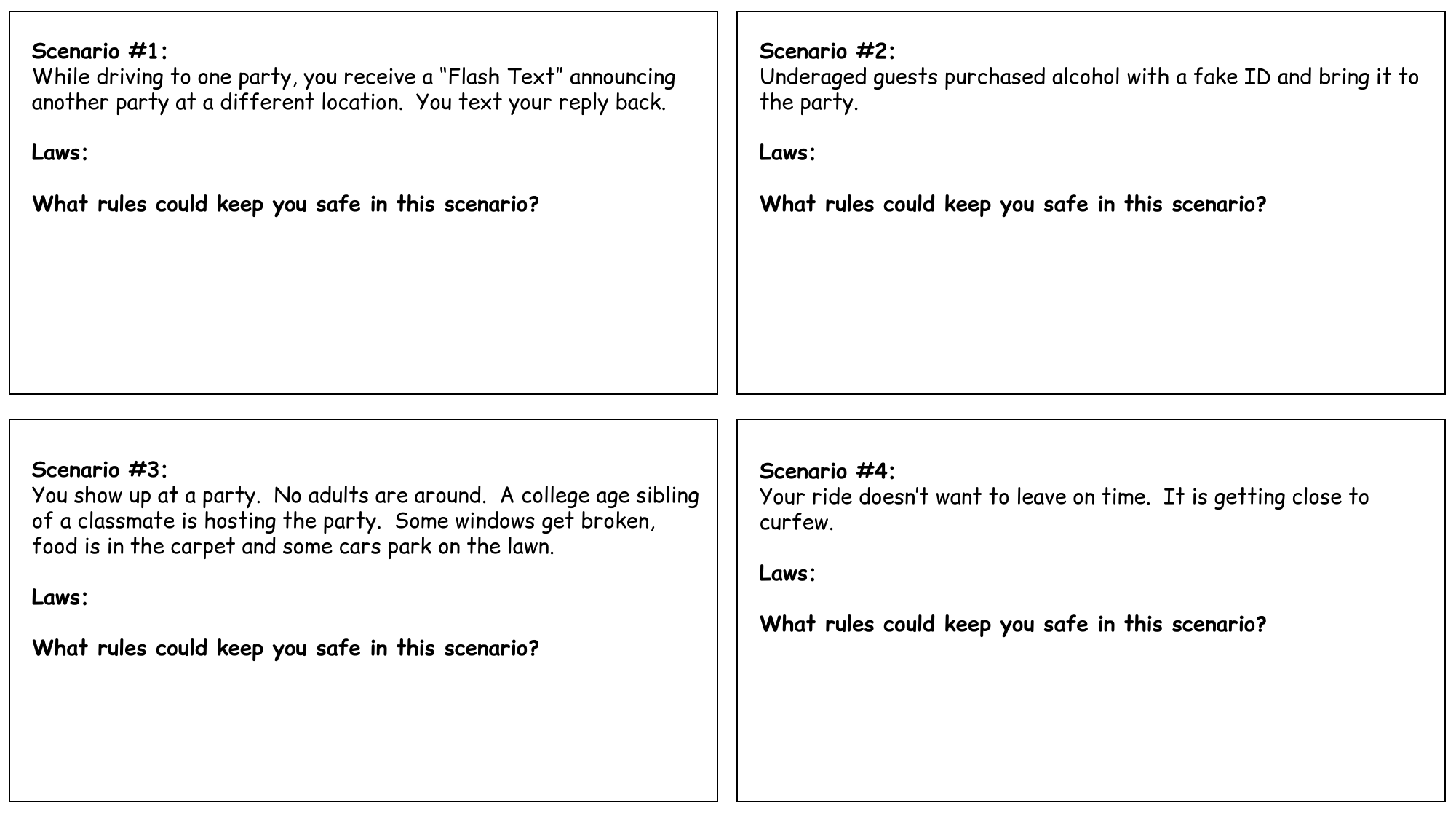

Scenario #1:
While driving to one party, you receive a “Flash Text” announcing another party at a different location.  You text your reply back.

Laws:

What rules could keep you safe in this scenario?

Scenario #2:
Underaged guests purchased alcohol with a fake ID and bring it to the party.

Laws:

What rules could keep you safe in this scenario?

Scenario #3:
You show up at a party.  No adults are around.  A college age sibling of a classmate is hosting the party.  Some windows get broken, food is in the carpet and some cars park on the lawn.

Laws:

What rules could keep you safe in this scenario?
Scenario #4:
Your ride doesn’t want to leave on time.  It is getting close to curfew.

Laws:

What rules could keep you safe in this scenario?